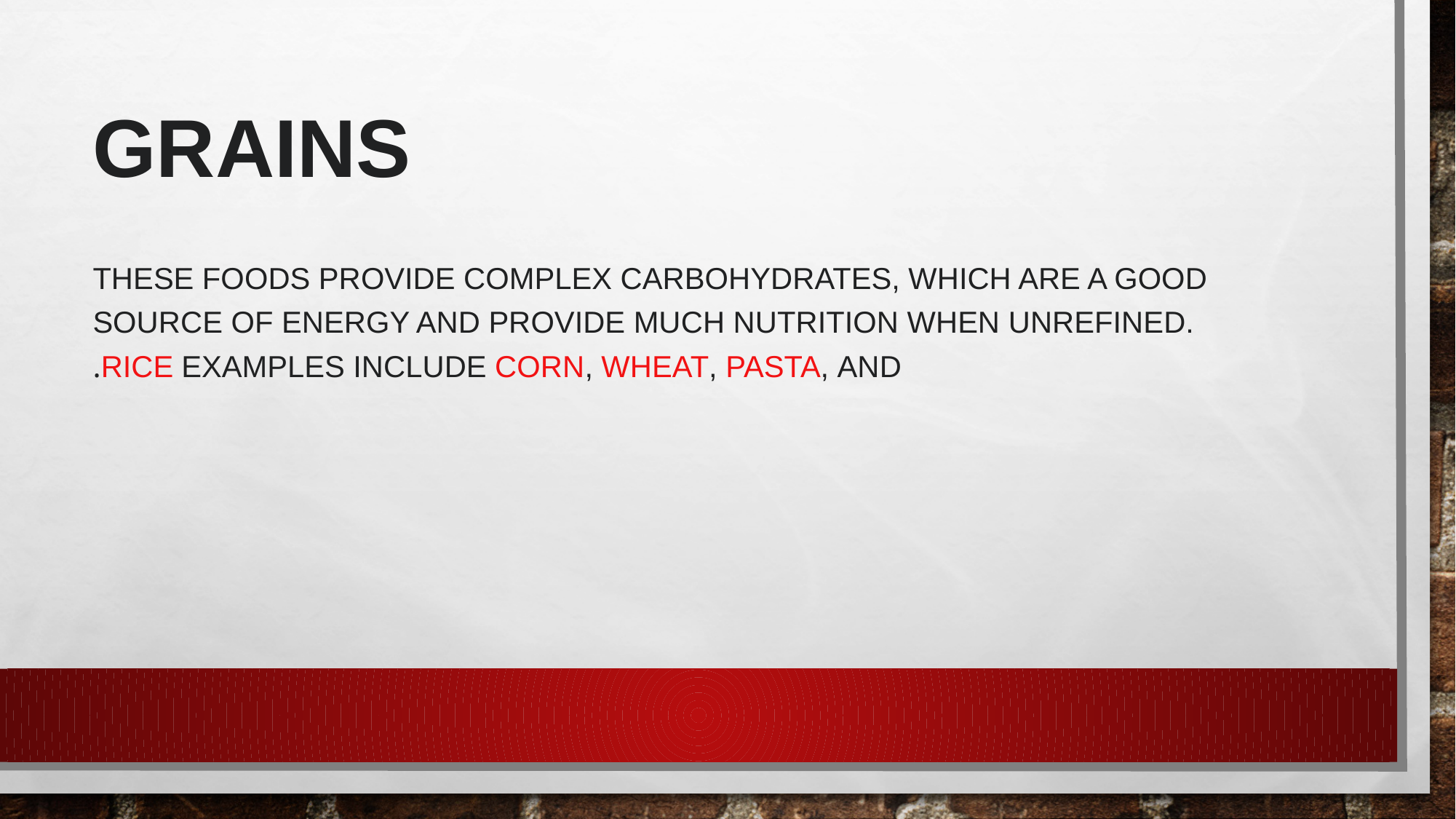

# Grains
These foods provide complex carbohydrates, which are a good source of energy and provide much nutrition when unrefined. Examples include corn, wheat, pasta, and rice.